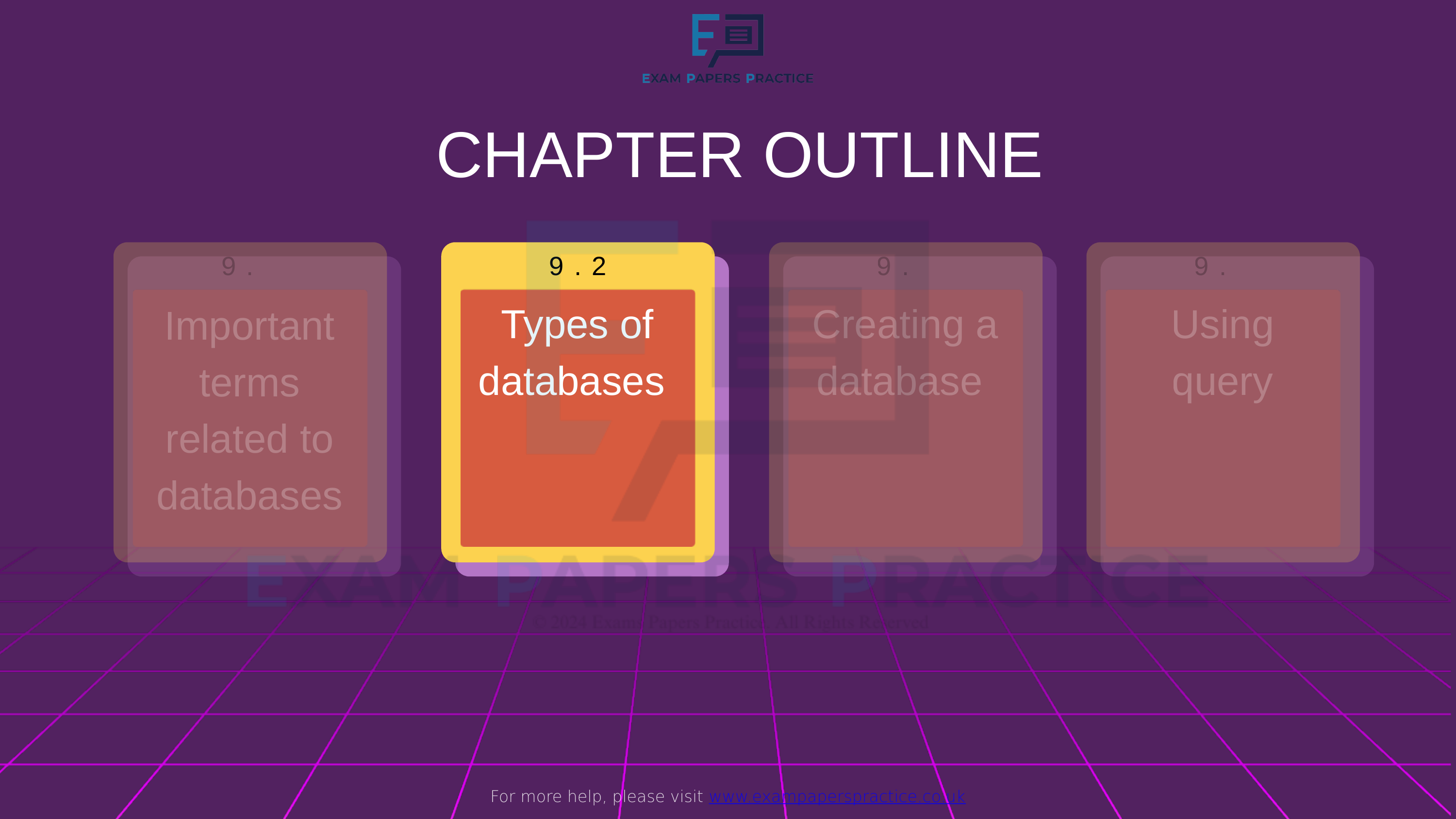

For more help, please visit www.exampaperspractice.co.uk
CHAPTER OUTLINE

9.1
9.2
9.3
9.4

Types of databases
Creating a database
Using query
Important terms related to databases